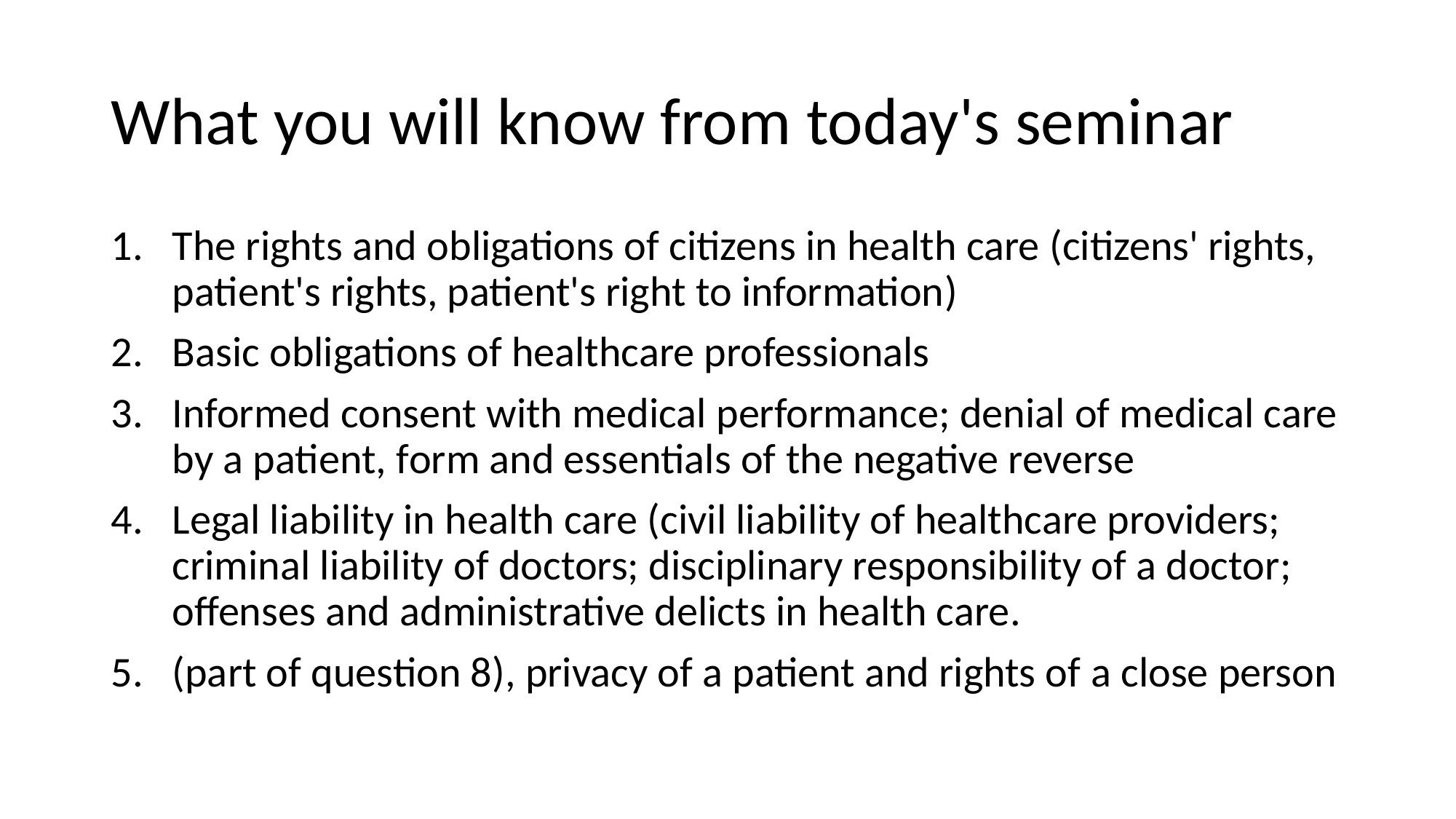

# What you will know from today's seminar
The rights and obligations of citizens in health care (citizens' rights, patient's rights, patient's right to information)
Basic obligations of healthcare professionals
Informed consent with medical performance; denial of medical care by a patient, form and essentials of the negative reverse
Legal liability in health care (civil liability of healthcare providers; criminal liability of doctors; disciplinary responsibility of a doctor; offenses and administrative delicts in health care.
(part of question 8), privacy of a patient and rights of a close person